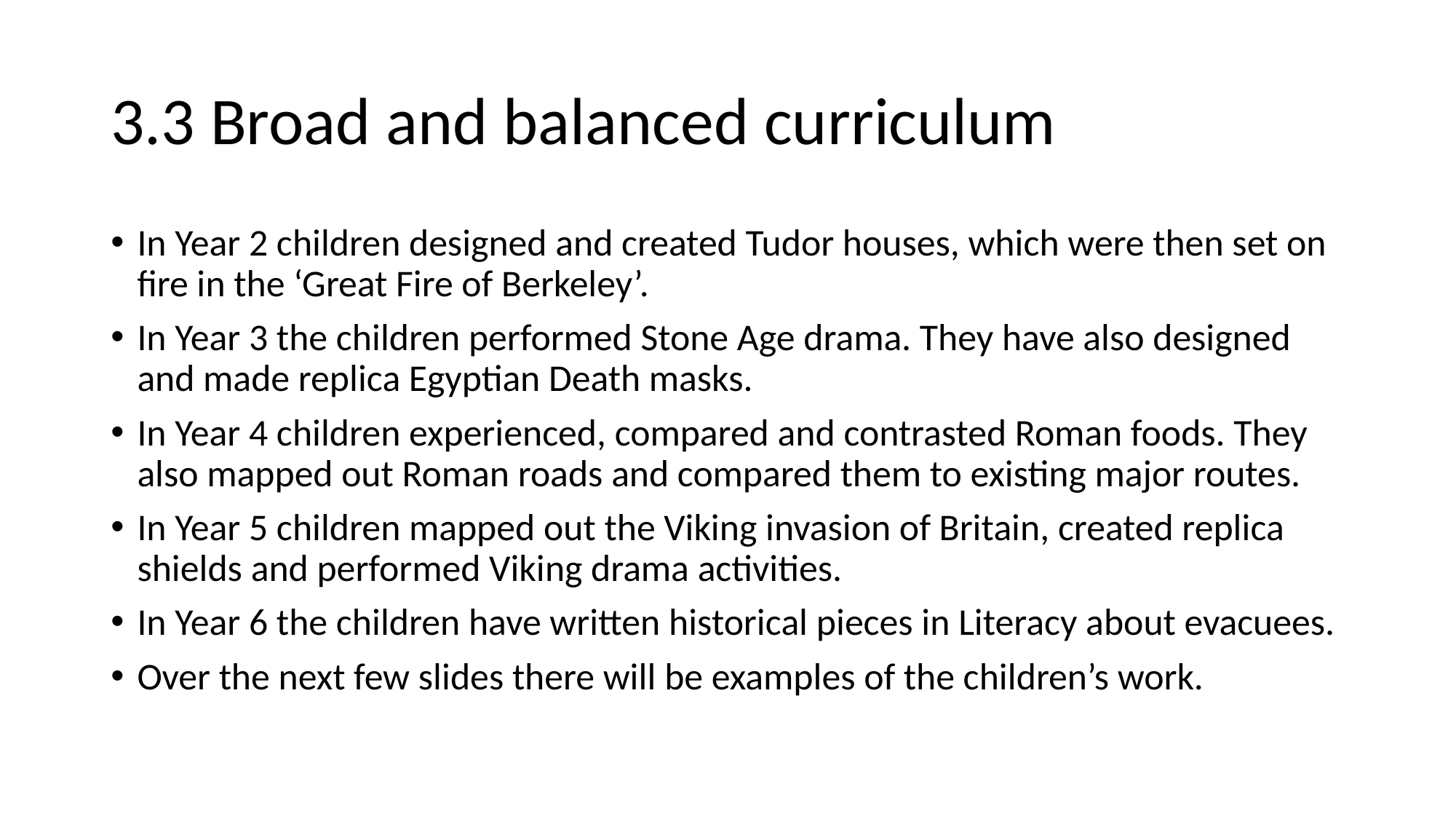

# 3.3 Broad and balanced curriculum
In Year 2 children designed and created Tudor houses, which were then set on fire in the ‘Great Fire of Berkeley’.
In Year 3 the children performed Stone Age drama. They have also designed and made replica Egyptian Death masks.
In Year 4 children experienced, compared and contrasted Roman foods. They also mapped out Roman roads and compared them to existing major routes.
In Year 5 children mapped out the Viking invasion of Britain, created replica shields and performed Viking drama activities.
In Year 6 the children have written historical pieces in Literacy about evacuees.
Over the next few slides there will be examples of the children’s work.